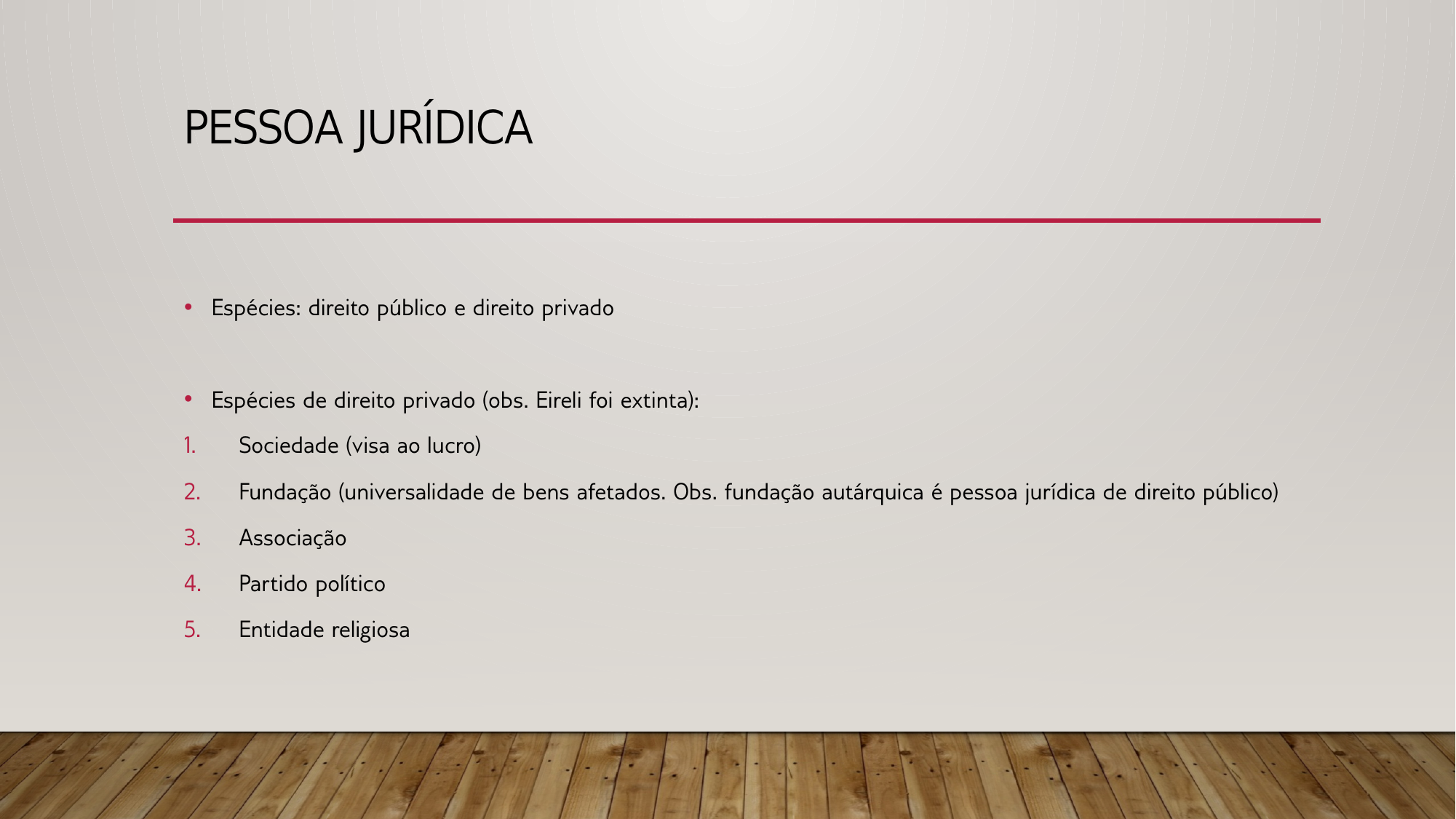

# PESSOA JURÍDICA

Espécies: direito público e direito privado

Espécies de direito privado (obs. Eireli foi extinta):
Sociedade (visa ao lucro)
Fundação (universalidade de bens afetados. Obs. fundação autárquica é pessoa jurídica de direito público)
Associação
Partido político
Entidade religiosa